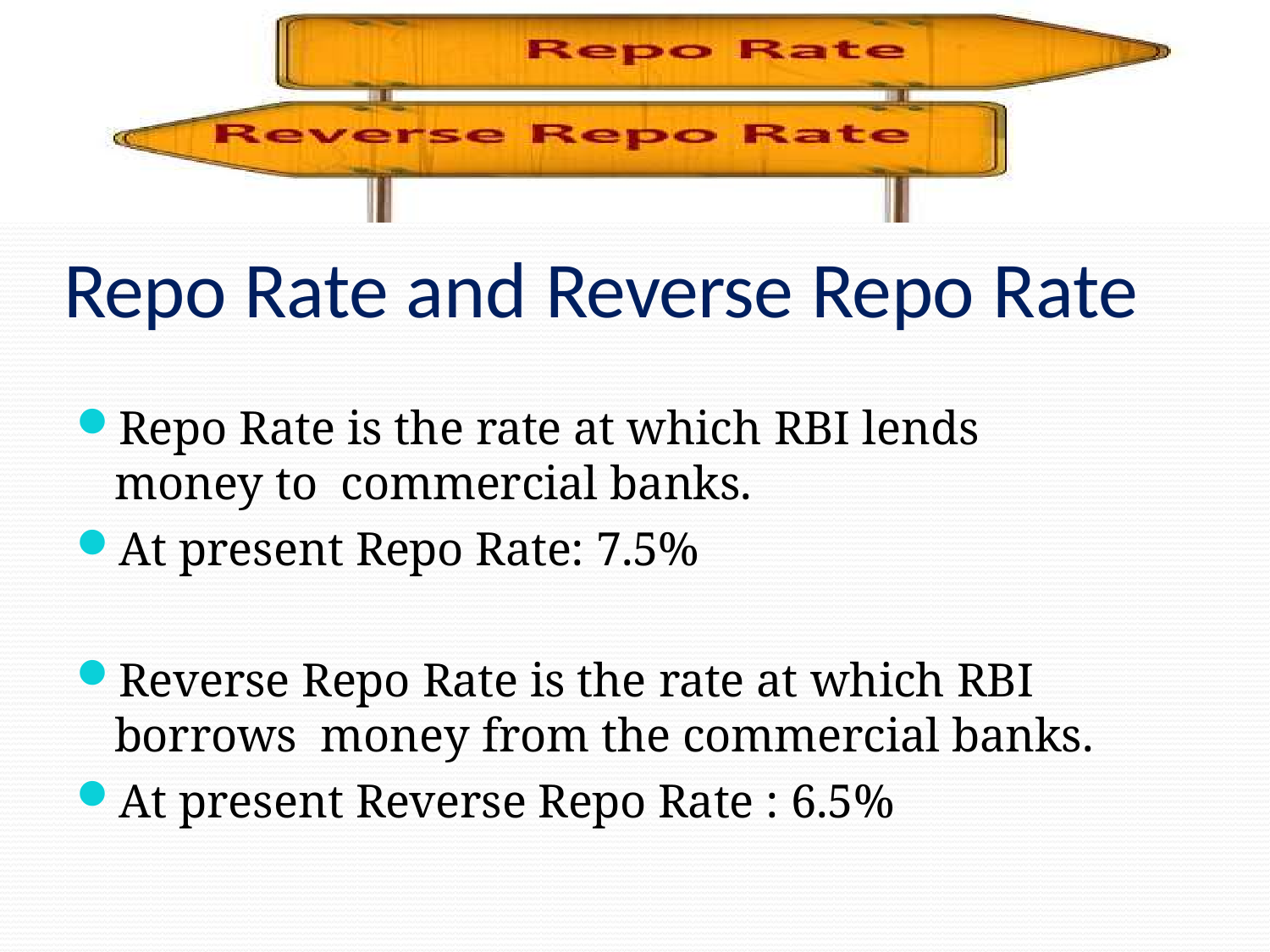

# Repo Rate and Reverse Repo Rate
Repo Rate is the rate at which RBI lends money to  commercial banks.
At present Repo Rate: 7.5%

Reverse Repo Rate is the rate at which RBI borrows  money from the commercial banks.
At present Reverse Repo Rate : 6.5%